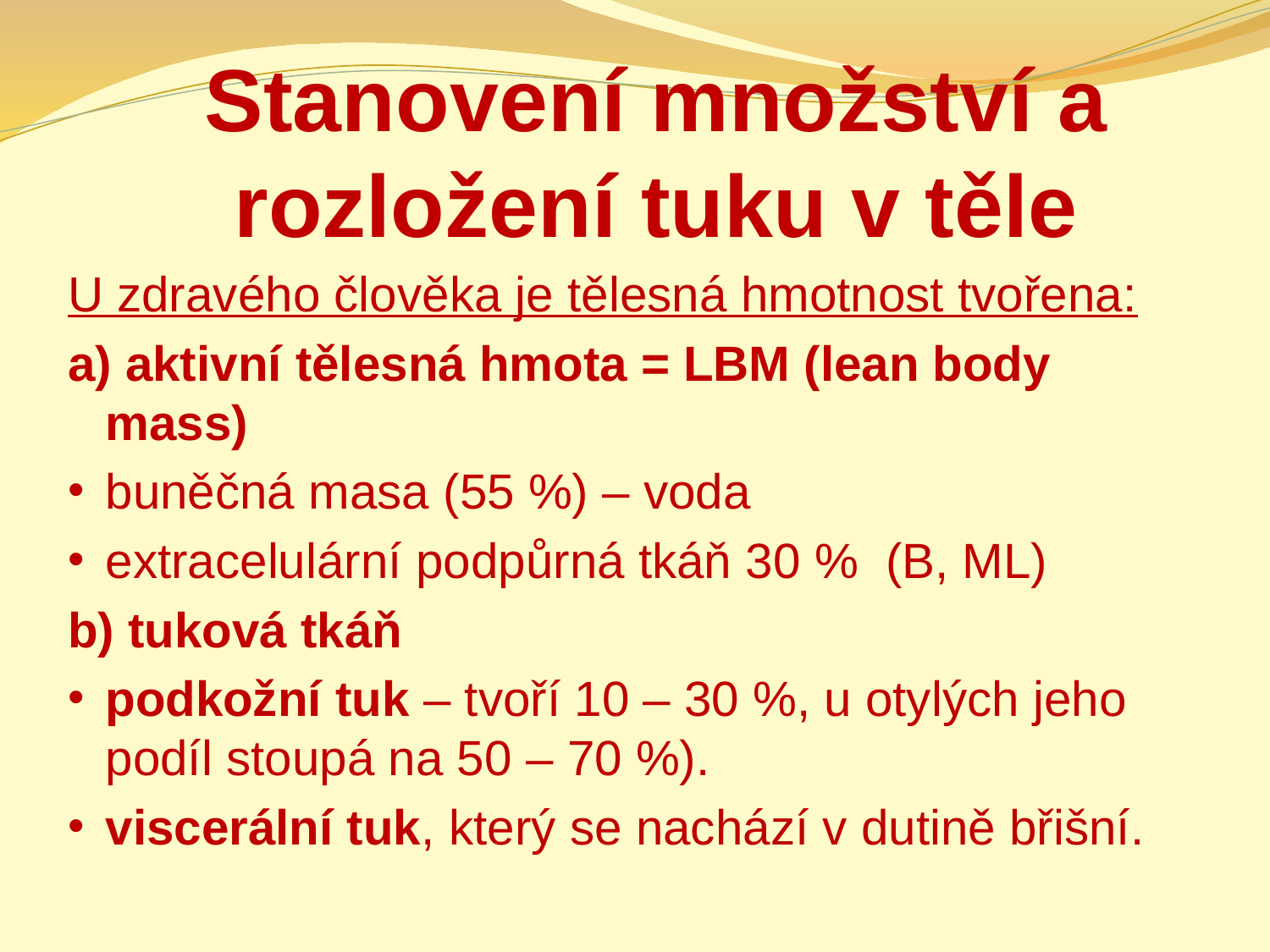

# Stanovení množství a rozložení tuku v těle
U zdravého člověka je tělesná hmotnost tvořena:
a) aktivní tělesná hmota = LBM (lean body mass)
buněčná masa (55 %) – voda
extracelulární podpůrná tkáň 30 %  (B, ML)
b) tuková tkáň
podkožní tuk – tvoří 10 – 30 %, u otylých jeho podíl stoupá na 50 – 70 %).
viscerální tuk, který se nachází v dutině břišní.